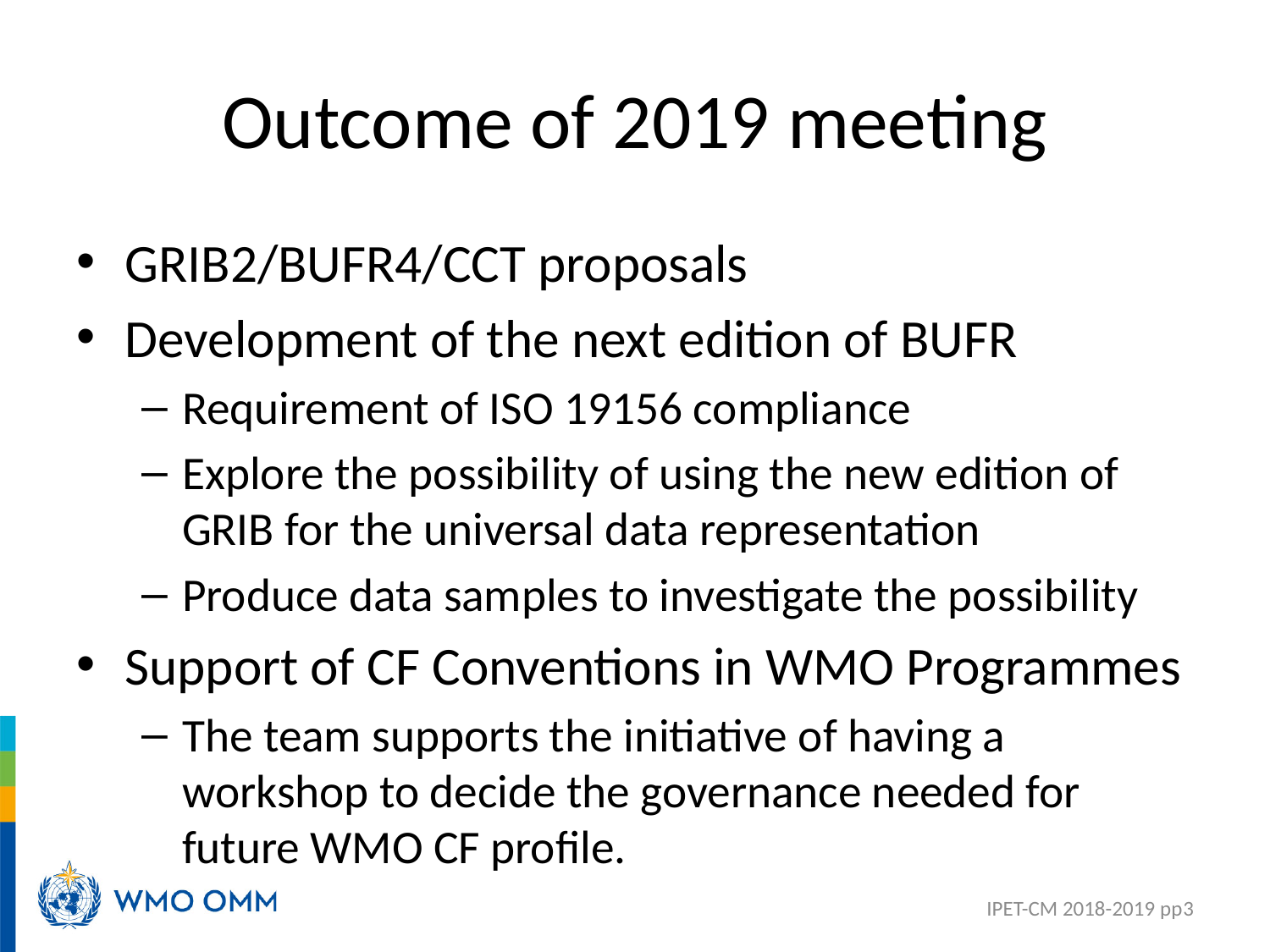

# Outcome of 2019 meeting
GRIB2/BUFR4/CCT proposals
Development of the next edition of BUFR
Requirement of ISO 19156 compliance
Explore the possibility of using the new edition of GRIB for the universal data representation
Produce data samples to investigate the possibility
Support of CF Conventions in WMO Programmes
The team supports the initiative of having a workshop to decide the governance needed for future WMO CF profile.
IPET-CM 2018-2019 pp3